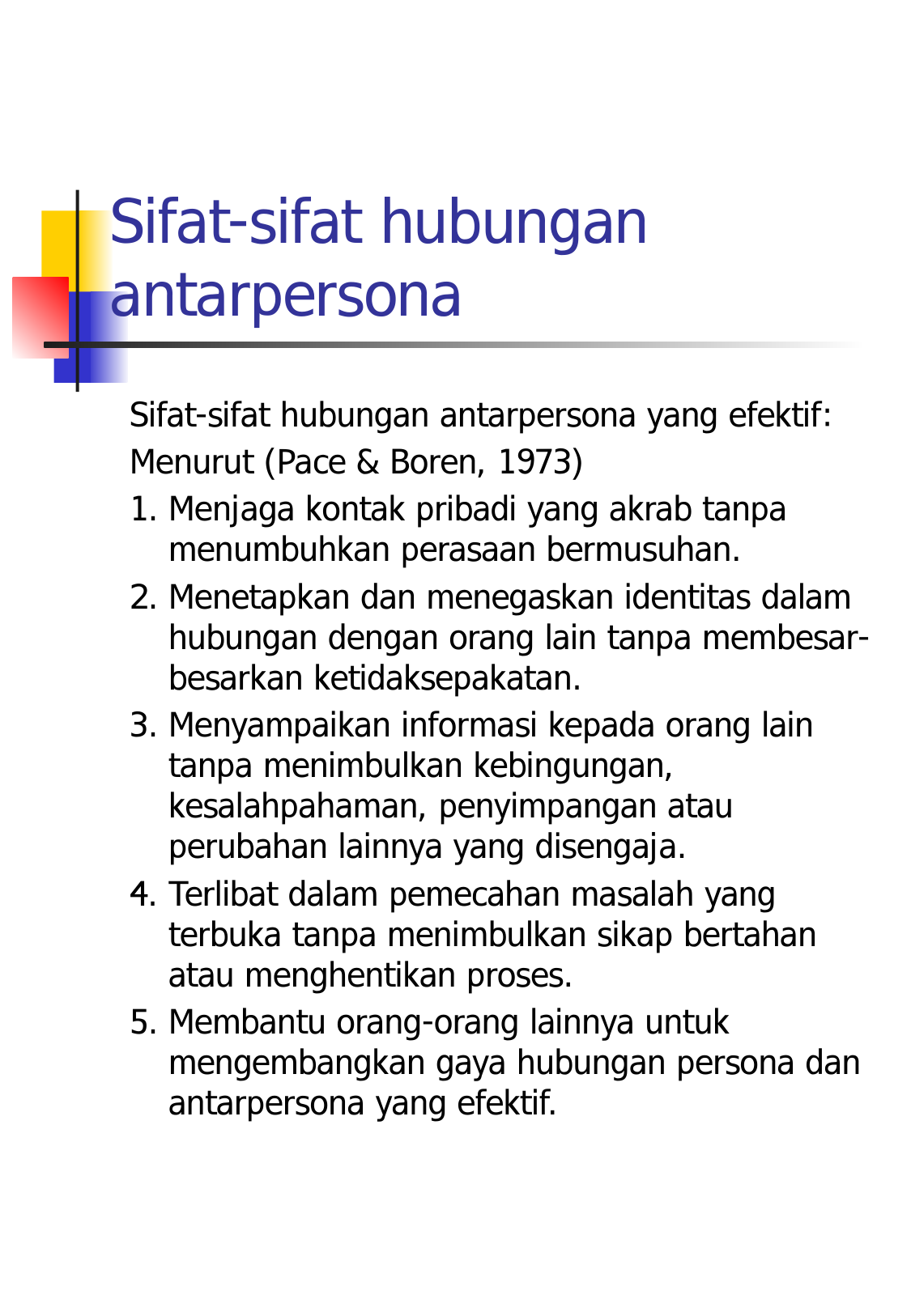

# Sifat-sifat hubungan antarpersona
Sifat-sifat hubungan antarpersona yang efektif:
Menurut (Pace & Boren, 1973)
Menjaga kontak pribadi yang akrab tanpa menumbuhkan perasaan bermusuhan.
Menetapkan dan menegaskan identitas dalam hubungan dengan orang lain tanpa membesar-besarkan ketidaksepakatan.
Menyampaikan informasi kepada orang lain tanpa menimbulkan kebingungan, kesalahpahaman, penyimpangan atau perubahan lainnya yang disengaja.
Terlibat dalam pemecahan masalah yang terbuka tanpa menimbulkan sikap bertahan atau menghentikan proses.
Membantu orang-orang lainnya untuk mengembangkan gaya hubungan persona dan antarpersona yang efektif.